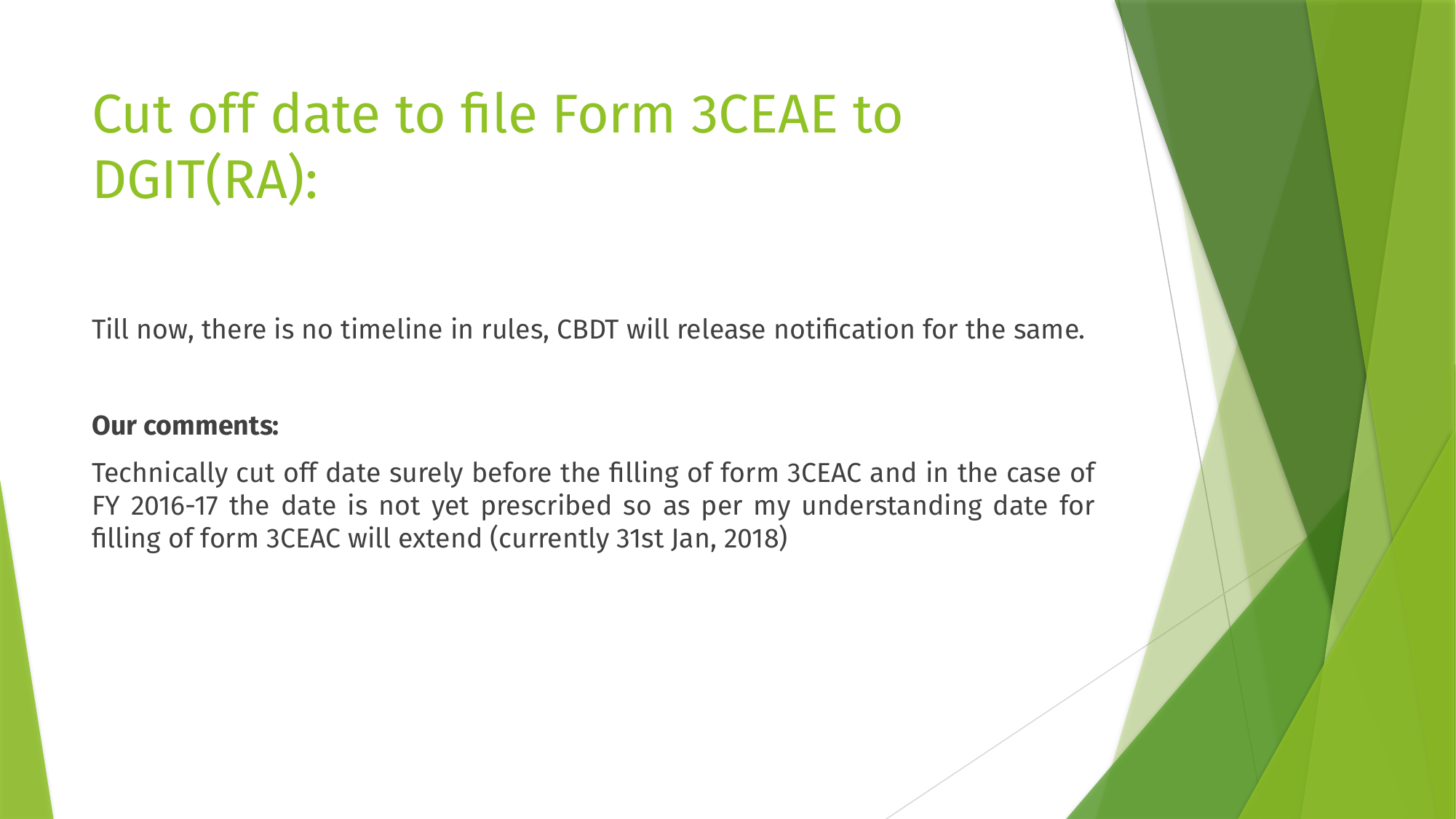

# Cut off date to file Form 3CEAE to DGIT(RA):

Till now, there is no timeline in rules, CBDT will release notification for the same.

Our comments:
Technically cut off date surely before the filling of form 3CEAC and in the case of FY 2016-17 the date is not yet prescribed so as per my understanding date for filling of form 3CEAC will extend (currently 31st Jan, 2018)